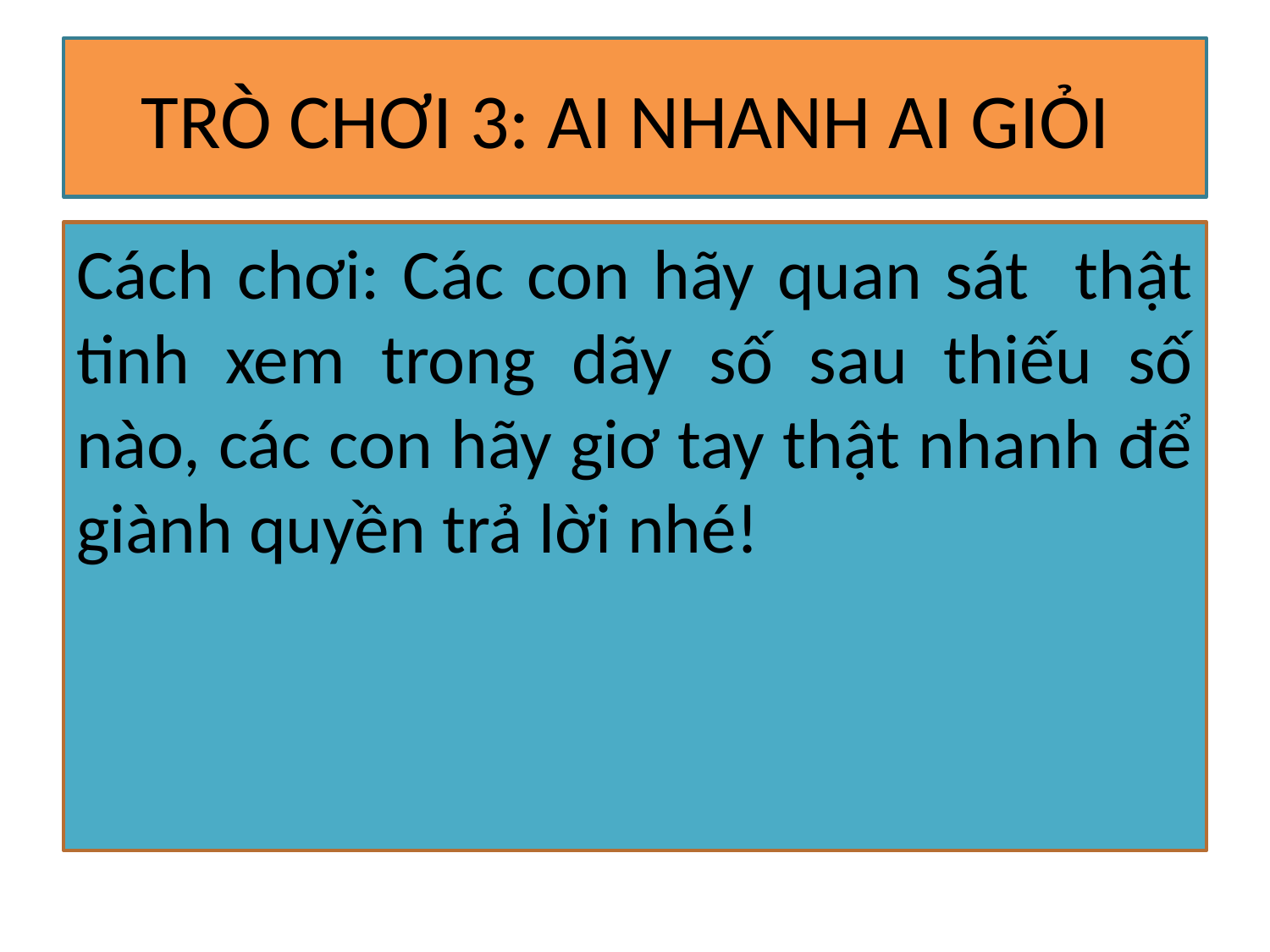

# TRÒ CHƠI 3: AI NHANH AI GIỎI
Cách chơi: Các con hãy quan sát  thật tinh xem trong dãy số sau thiếu số nào, các con hãy giơ tay thật nhanh để giành quyền trả lời nhé!